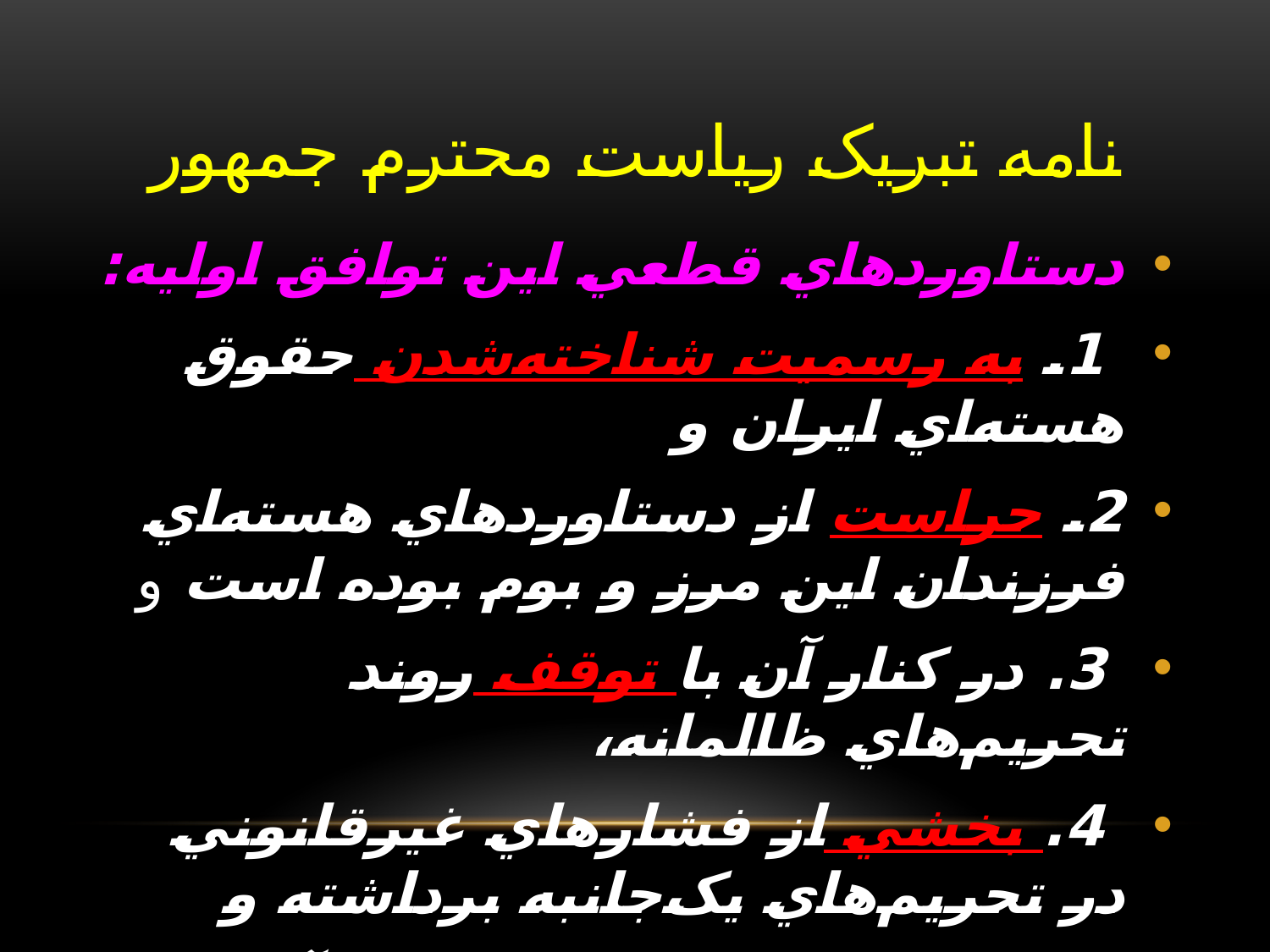

# نامه تبریک ریاست محترم جمهور
دستاوردهاي قطعي اين توافق اوليه:
 1. به رسميت شناخته‌شدن حقوق هسته‌اي ايران و
2. حراست از دستاوردهاي هسته‌اي فرزندان اين مرز و بوم بوده است و
 3. در کنار آن با توقف روند تحريم‌هاي ظالمانه،
 4. بخشي از فشارهاي غيرقانوني در تحريم‌هاي يک‌جانبه برداشته و
 5. فروپاشي سازمان تحريم آغاز شده است.